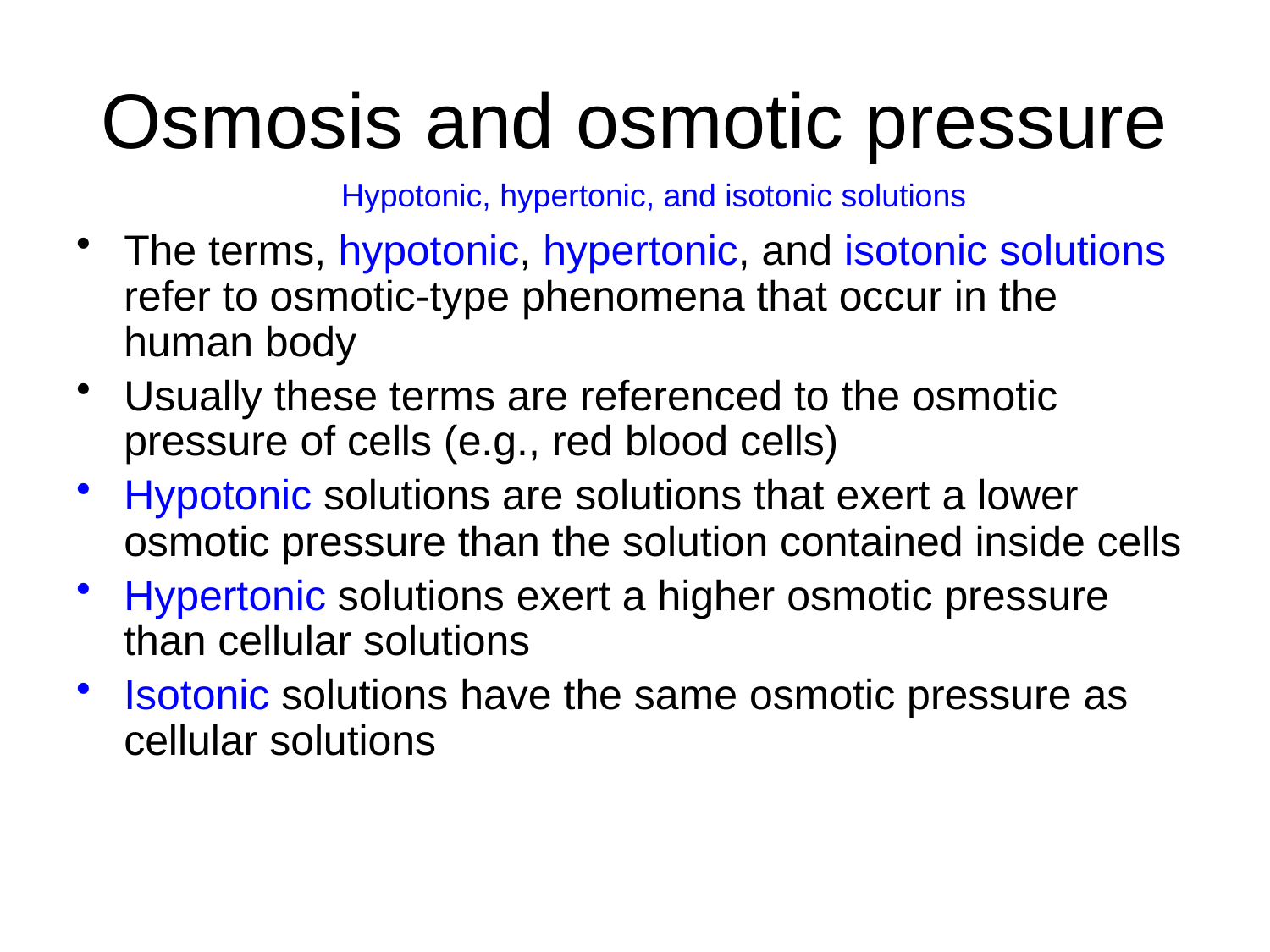

# Osmosis and osmotic pressure
Hypotonic, hypertonic, and isotonic solutions
The terms, hypotonic, hypertonic, and isotonic solutions refer to osmotic-type phenomena that occur in the human body
Usually these terms are referenced to the osmotic pressure of cells (e.g., red blood cells)
Hypotonic solutions are solutions that exert a lower osmotic pressure than the solution contained inside cells
Hypertonic solutions exert a higher osmotic pressure than cellular solutions
Isotonic solutions have the same osmotic pressure as cellular solutions